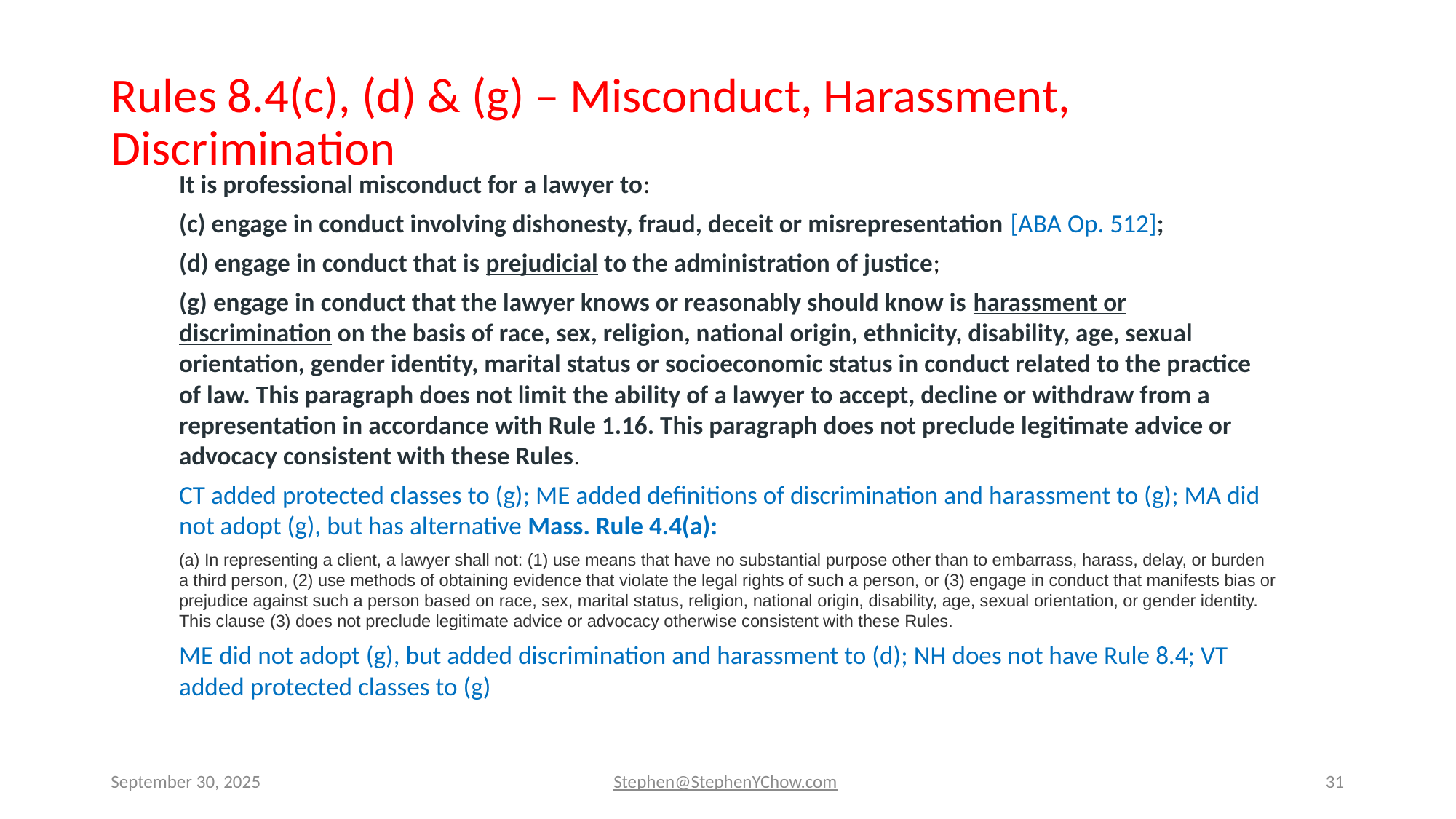

# Rules 8.4(c), (d) & (g) – Misconduct, Harassment, Discrimination
It is professional misconduct for a lawyer to:
(c) engage in conduct involving dishonesty, fraud, deceit or misrepresentation [ABA Op. 512];
(d) engage in conduct that is prejudicial to the administration of justice;
(g) engage in conduct that the lawyer knows or reasonably should know is harassment or discrimination on the basis of race, sex, religion, national origin, ethnicity, disability, age, sexual orientation, gender identity, marital status or socioeconomic status in conduct related to the practice of law. This paragraph does not limit the ability of a lawyer to accept, decline or withdraw from a representation in accordance with Rule 1.16. This paragraph does not preclude legitimate advice or advocacy consistent with these Rules.
CT added protected classes to (g); ME added definitions of discrimination and harassment to (g); MA did not adopt (g), but has alternative Mass. Rule 4.4(a):
(a) In representing a client, a lawyer shall not: (1) use means that have no substantial purpose other than to embarrass, harass, delay, or burden a third person, (2) use methods of obtaining evidence that violate the legal rights of such a person, or (3) engage in conduct that manifests bias or prejudice against such a person based on race, sex, marital status, religion, national origin, disability, age, sexual orientation, or gender identity. This clause (3) does not preclude legitimate advice or advocacy otherwise consistent with these Rules.
ME did not adopt (g), but added discrimination and harassment to (d); NH does not have Rule 8.4; VT added protected classes to (g)

September 30, 2025
Stephen@StephenYChow.com
31